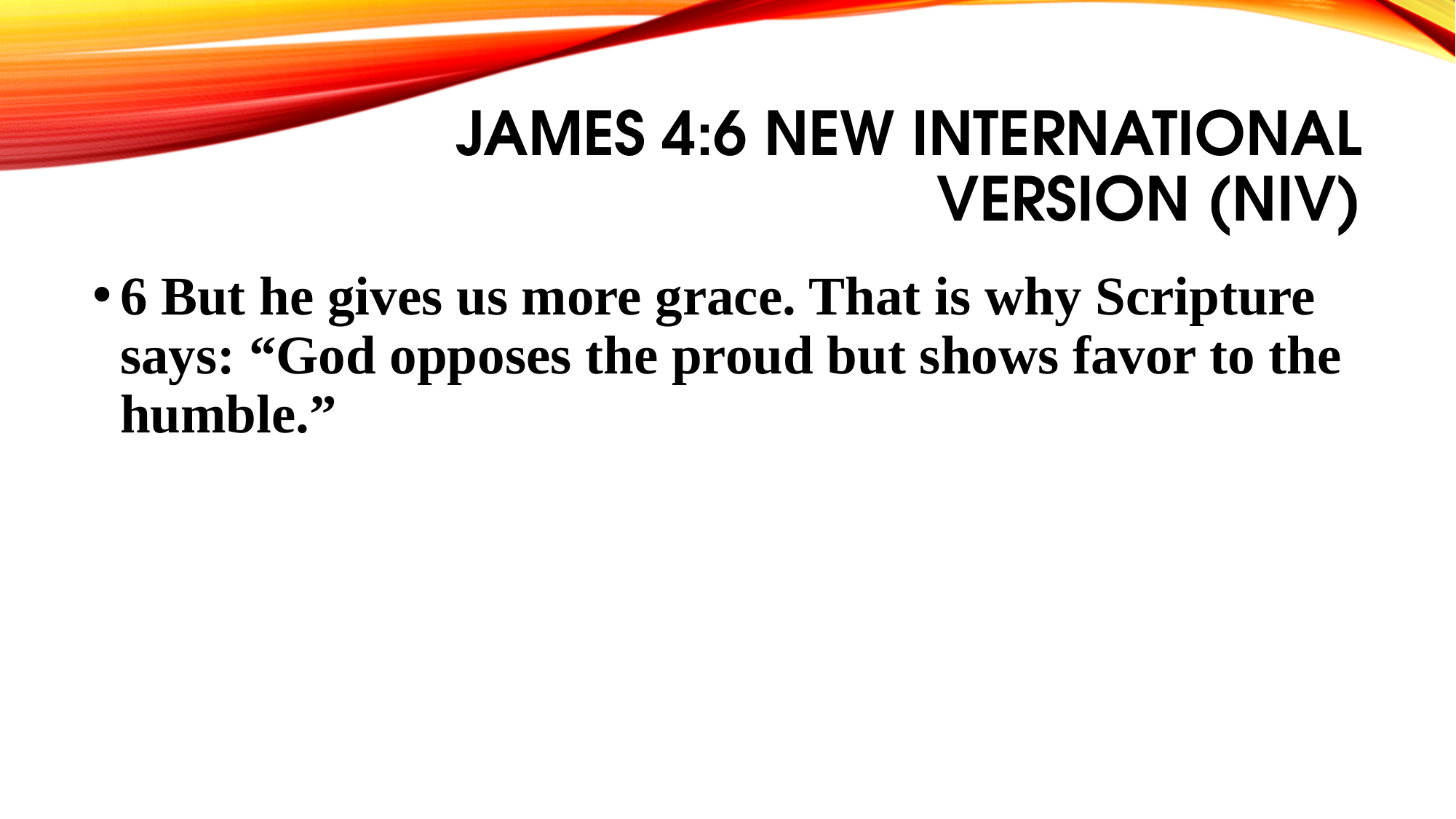

# James 4:6 New International Version (NIV)
6 But he gives us more grace. That is why Scripture says: “God opposes the proud but shows favor to the humble.”